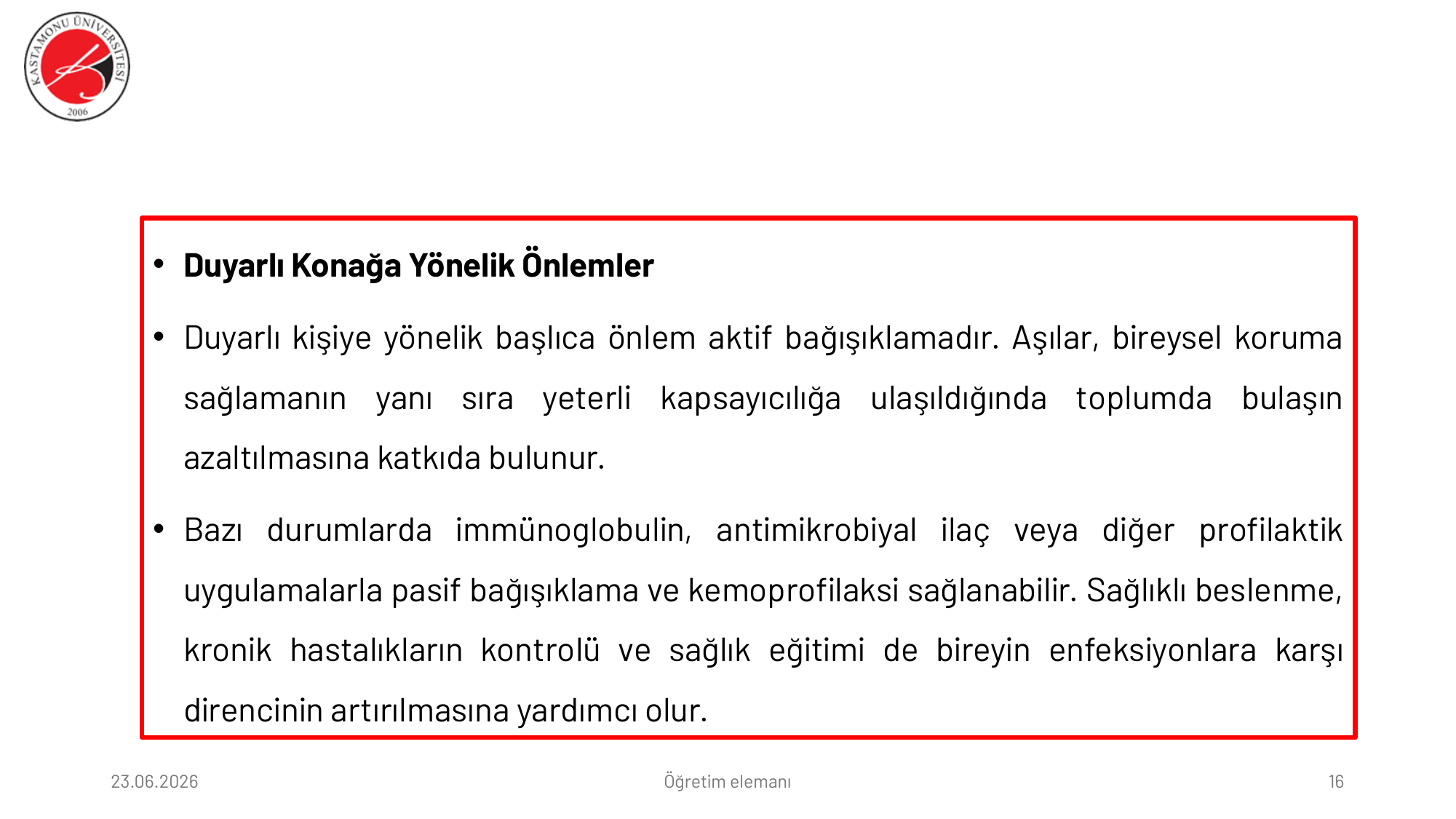

#
Duyarlı Konağa Yönelik Önlemler
Duyarlı kişiye yönelik başlıca önlem aktif bağışıklamadır. Aşılar, bireysel koruma sağlamanın yanı sıra yeterli kapsayıcılığa ulaşıldığında toplumda bulaşın azaltılmasına katkıda bulunur.
Bazı durumlarda immünoglobulin, antimikrobiyal ilaç veya diğer profilaktik uygulamalarla pasif bağışıklama ve kemoprofilaksi sağlanabilir. Sağlıklı beslenme, kronik hastalıkların kontrolü ve sağlık eğitimi de bireyin enfeksiyonlara karşı direncinin artırılmasına yardımcı olur.

23.06.2026
Öğretim elemanı
16